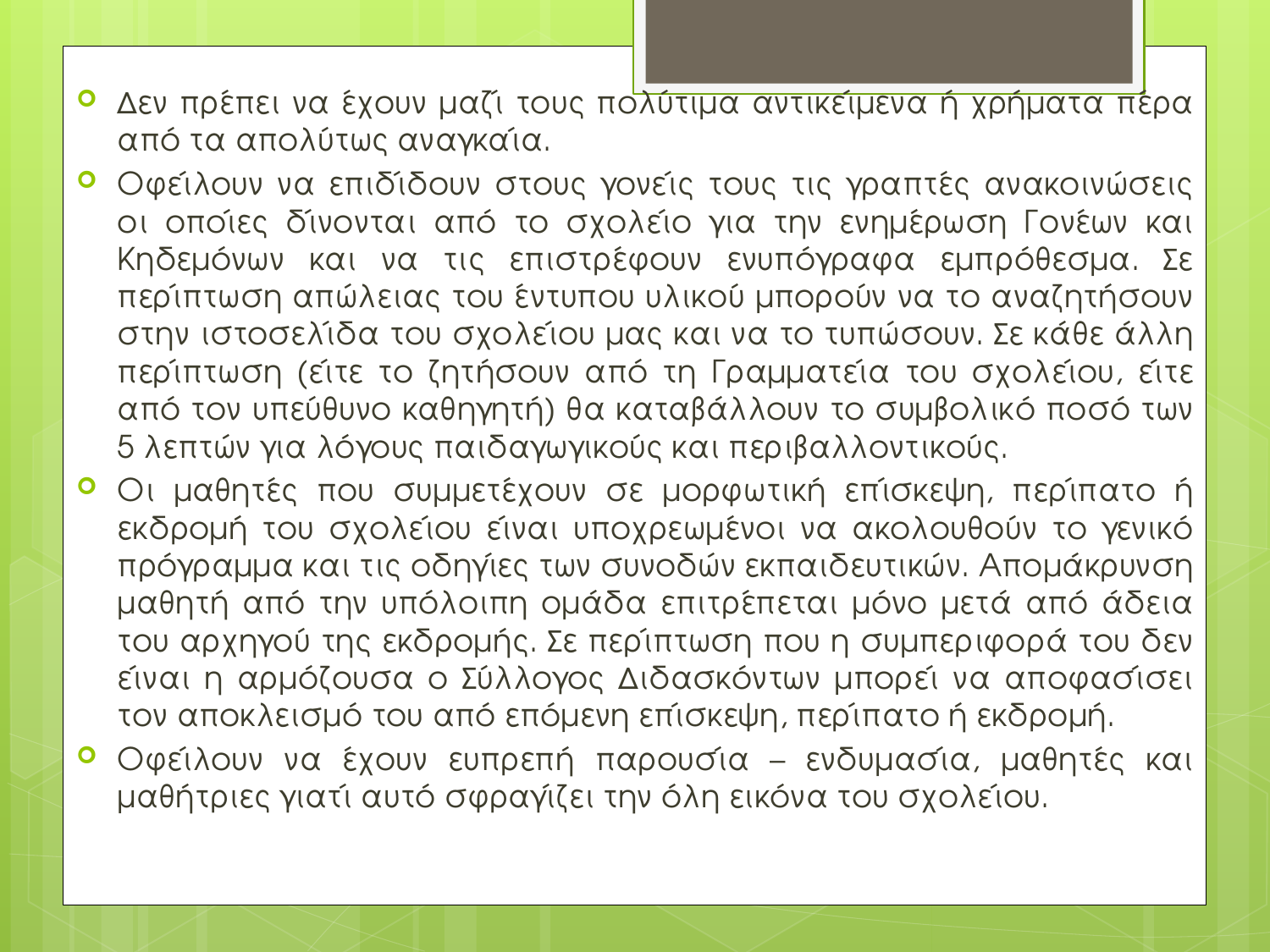

Δεν πρέπει να έχουν μαζί τους πολύτιμα αντικείμενα ή χρήματα πέρα από τα απολύτως αναγκαία.
Οφείλουν να επιδίδουν στους γονείς τους τις γραπτές ανακοινώσεις οι οποίες δίνονται από το σχολείο για την ενημέρωση Γονέων και Κηδεμόνων και να τις επιστρέφουν ενυπόγραφα εμπρόθεσμα. Σε περίπτωση απώλειας του έντυπου υλικού μπορούν να το αναζητήσουν στην ιστοσελίδα του σχολείου μας και να το τυπώσουν. Σε κάθε άλλη περίπτωση (είτε το ζητήσουν από τη Γραμματεία του σχολείου, είτε από τον υπεύθυνο καθηγητή) θα καταβάλλουν το συμβολικό ποσό των 5 λεπτών για λόγους παιδαγωγικούς και περιβαλλοντικούς.
Οι μαθητές που συμμετέχουν σε μορφωτική επίσκεψη, περίπατο ή εκδρομή του σχολείου είναι υποχρεωμένοι να ακολουθούν το γενικό πρόγραμμα και τις οδηγίες των συνοδών εκπαιδευτικών. Απομάκρυνση μαθητή από την υπόλοιπη ομάδα επιτρέπεται μόνο μετά από άδεια του αρχηγού της εκδρομής. Σε περίπτωση που η συμπεριφορά του δεν είναι η αρμόζουσα ο Σύλλογος Διδασκόντων μπορεί να αποφασίσει τον αποκλεισμό του από επόμενη επίσκεψη, περίπατο ή εκδρομή.
Οφείλουν να έχουν ευπρεπή παρουσία – ενδυμασία, μαθητές και μαθήτριες γιατί αυτό σφραγίζει την όλη εικόνα του σχολείου.